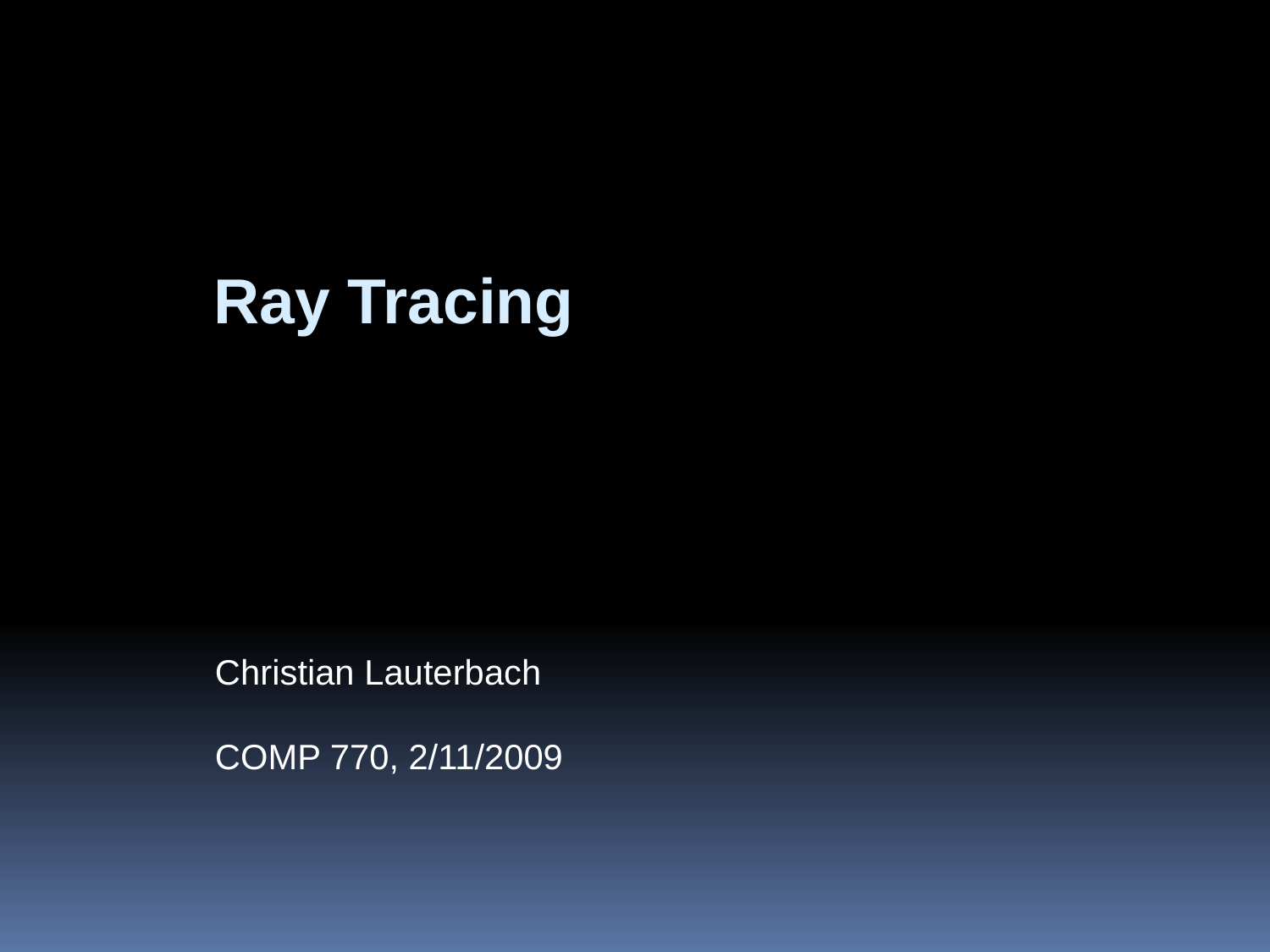

# Ray Tracing
Christian Lauterbach
COMP 770, 2/11/2009